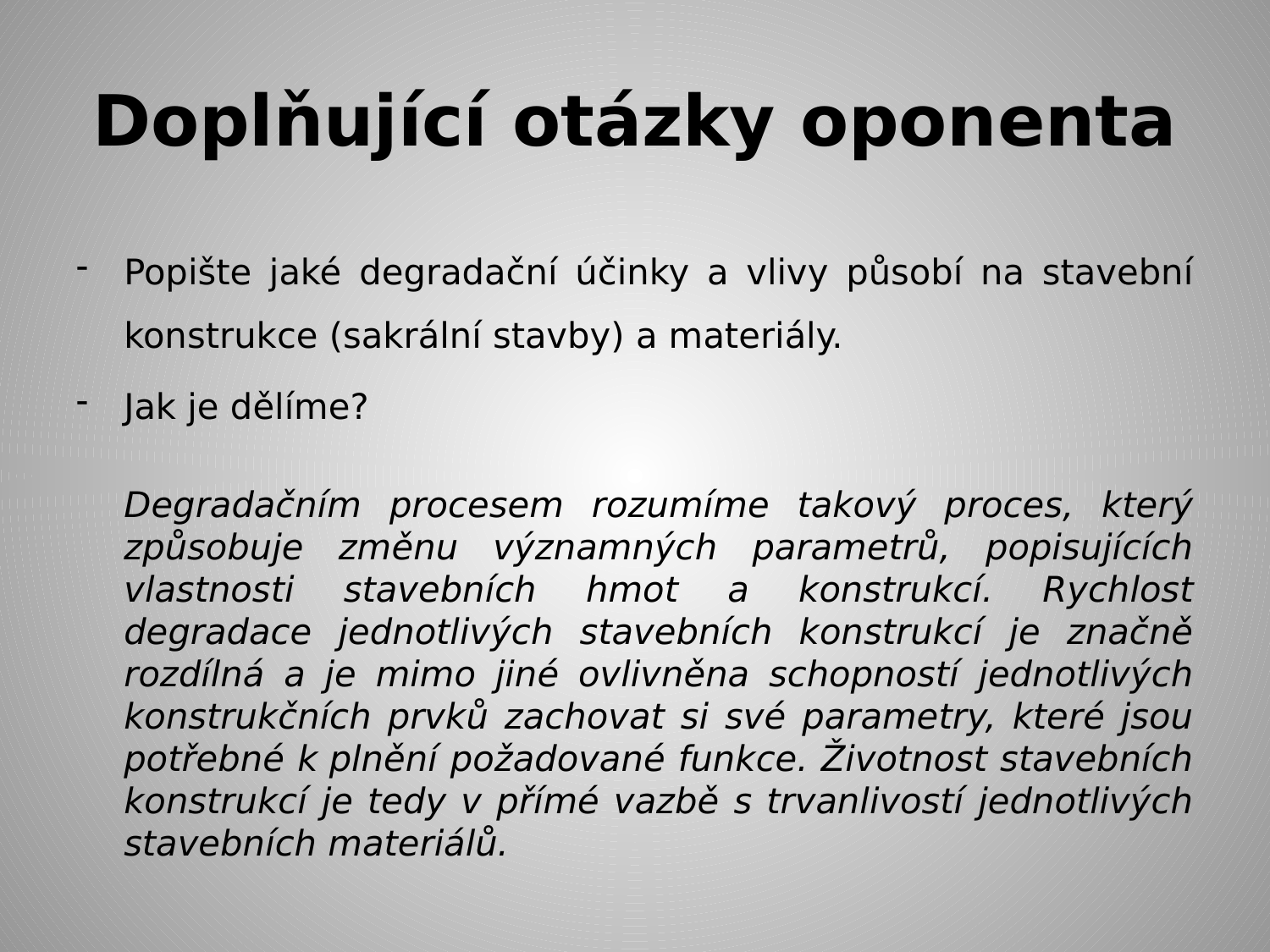

# Doplňující otázky oponenta
Popište jaké degradační účinky a vlivy působí na stavební konstrukce (sakrální stavby) a materiály.
Jak je dělíme?

	Degradačním procesem rozumíme takový proces, který způsobuje změnu významných parametrů, popisujících vlastnosti stavebních hmot a konstrukcí. Rychlost degradace jednotlivých stavebních konstrukcí je značně rozdílná a je mimo jiné ovlivněna schopností jednotlivých konstrukčních prvků zachovat si své parametry, které jsou potřebné k plnění požadované funkce. Životnost stavebních konstrukcí je tedy v přímé vazbě s trvanlivostí jednotlivých stavebních materiálů.